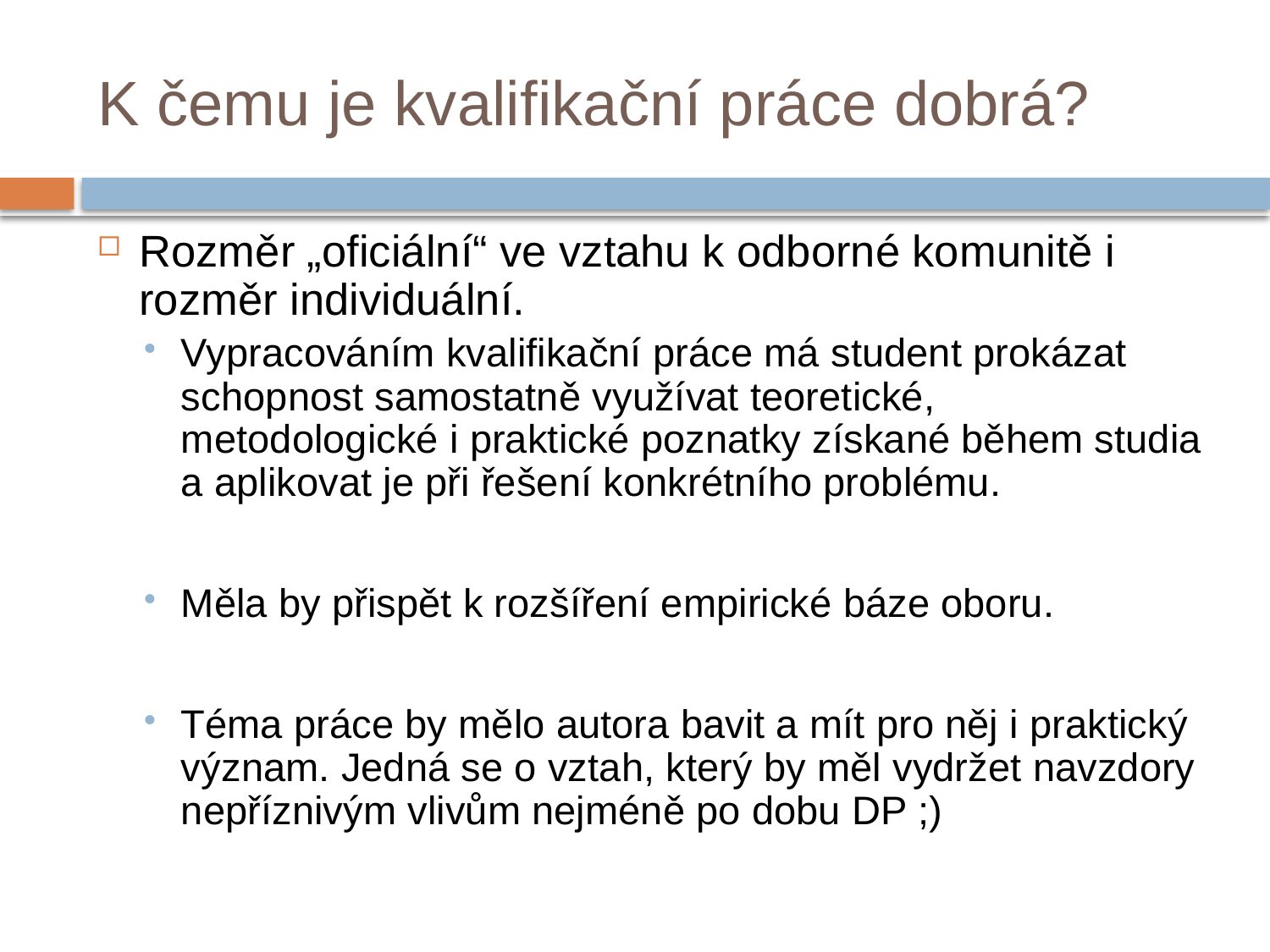

# K čemu je kvalifikační práce dobrá?
Rozměr „oficiální“ ve vztahu k odborné komunitě i rozměr individuální.
Vypracováním kvalifikační práce má student prokázat schopnost samostatně využívat teoretické, metodologické i praktické poznatky získané během studia a aplikovat je při řešení konkrétního problému.

Měla by přispět k rozšíření empirické báze oboru.

Téma práce by mělo autora bavit a mít pro něj i praktický význam. Jedná se o vztah, který by měl vydržet navzdory nepříznivým vlivům nejméně po dobu DP ;)